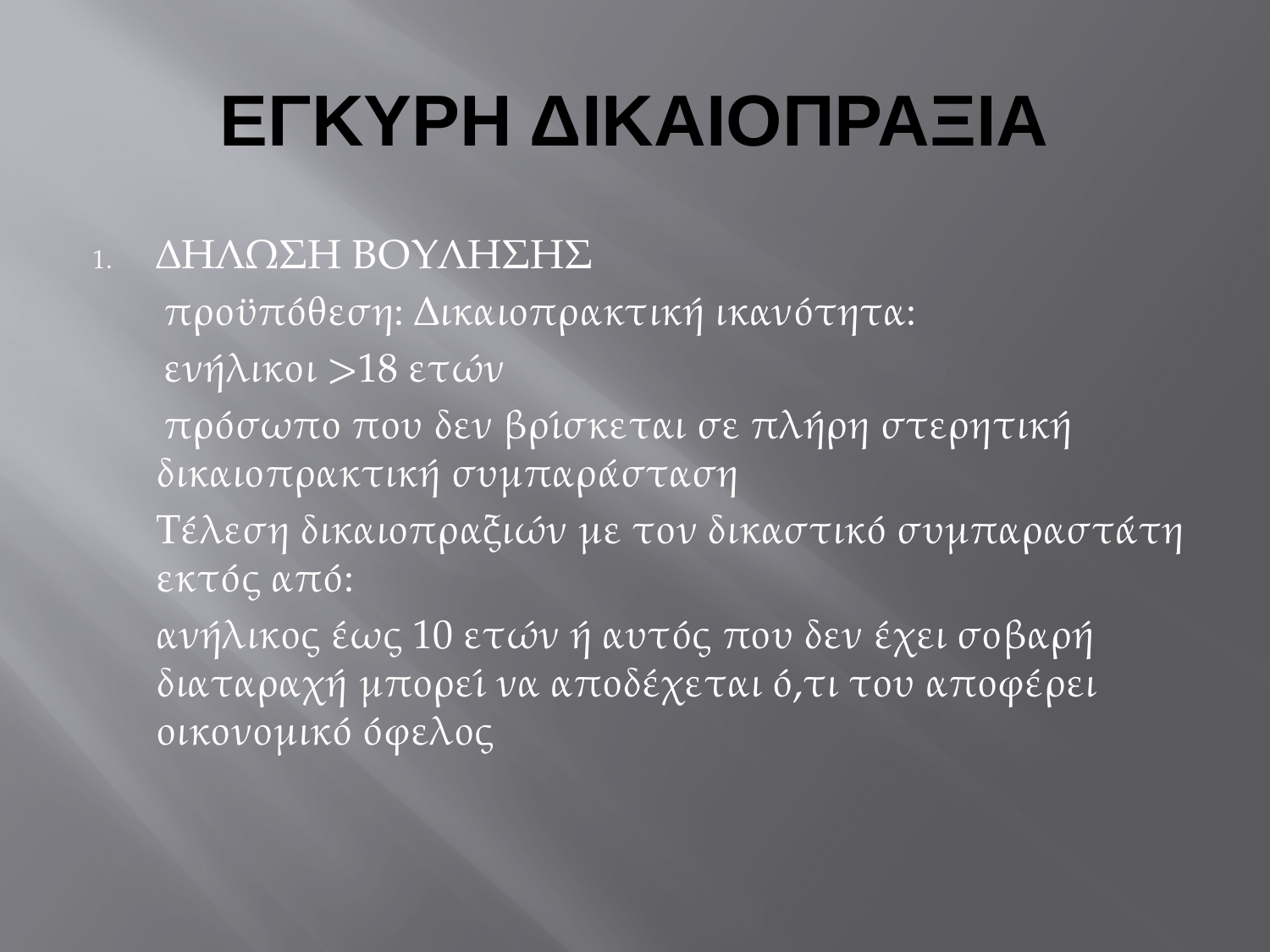

# ΕΓΚΥΡΗ ΔΙΚΑΙΟΠΡΑΞΙΑ
ΔΗΛΩΣΗ ΒΟΥΛΗΣΗΣ
       προϋπόθεση: Δικαιοπρακτική ικανότητα:
       ενήλικοι >18 ετών
       πρόσωπο που δεν βρίσκεται σε πλήρη στερητική        δικαιοπρακτική συμπαράσταση
	Τέλεση δικαιοπραξιών με τον δικαστικό συμπαραστάτη εκτός από:
	ανήλικος έως 10 ετών ή αυτός που δεν έχει σοβαρή διαταραχή μπορεί να αποδέχεται ό,τι του αποφέρει οικονομικό όφελος